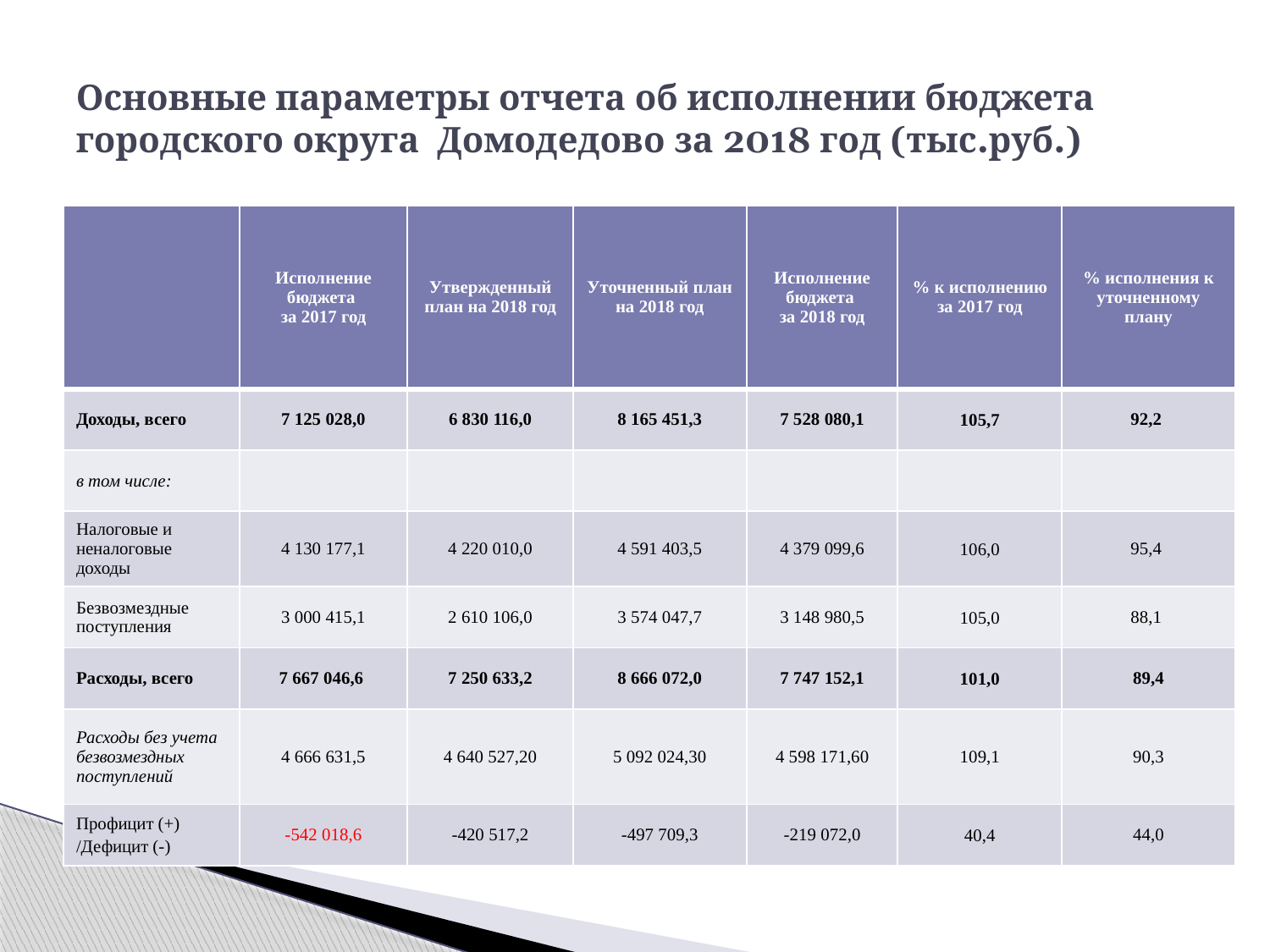

# Основные параметры отчета об исполнении бюджета городского округа  Домодедово за 2018 год (тыс.руб.)
|  | Исполнение бюджета за 2017 год | Утвержденный план на 2018 год | Уточненный план на 2018 год | Исполнение бюджета за 2018 год | % к исполнению за 2017 год | % исполнения к уточненному плану |
| --- | --- | --- | --- | --- | --- | --- |
| Доходы, всего | 7 125 028,0 | 6 830 116,0 | 8 165 451,3 | 7 528 080,1 | 105,7 | 92,2 |
| в том числе: |  |  |  |  |  |  |
| Налоговые и неналоговые доходы | 4 130 177,1 | 4 220 010,0 | 4 591 403,5 | 4 379 099,6 | 106,0 | 95,4 |
| Безвозмездные поступления | 3 000 415,1 | 2 610 106,0 | 3 574 047,7 | 3 148 980,5 | 105,0 | 88,1 |
| Расходы, всего | 7 667 046,6 | 7 250 633,2 | 8 666 072,0 | 7 747 152,1 | 101,0 | 89,4 |
| Расходы без учета безвозмездных поступлений | 4 666 631,5 | 4 640 527,20 | 5 092 024,30 | 4 598 171,60 | 109,1 | 90,3 |
| Профицит (+) /Дефицит (-) | -542 018,6 | -420 517,2 | -497 709,3 | -219 072,0 | 40,4 | 44,0 |